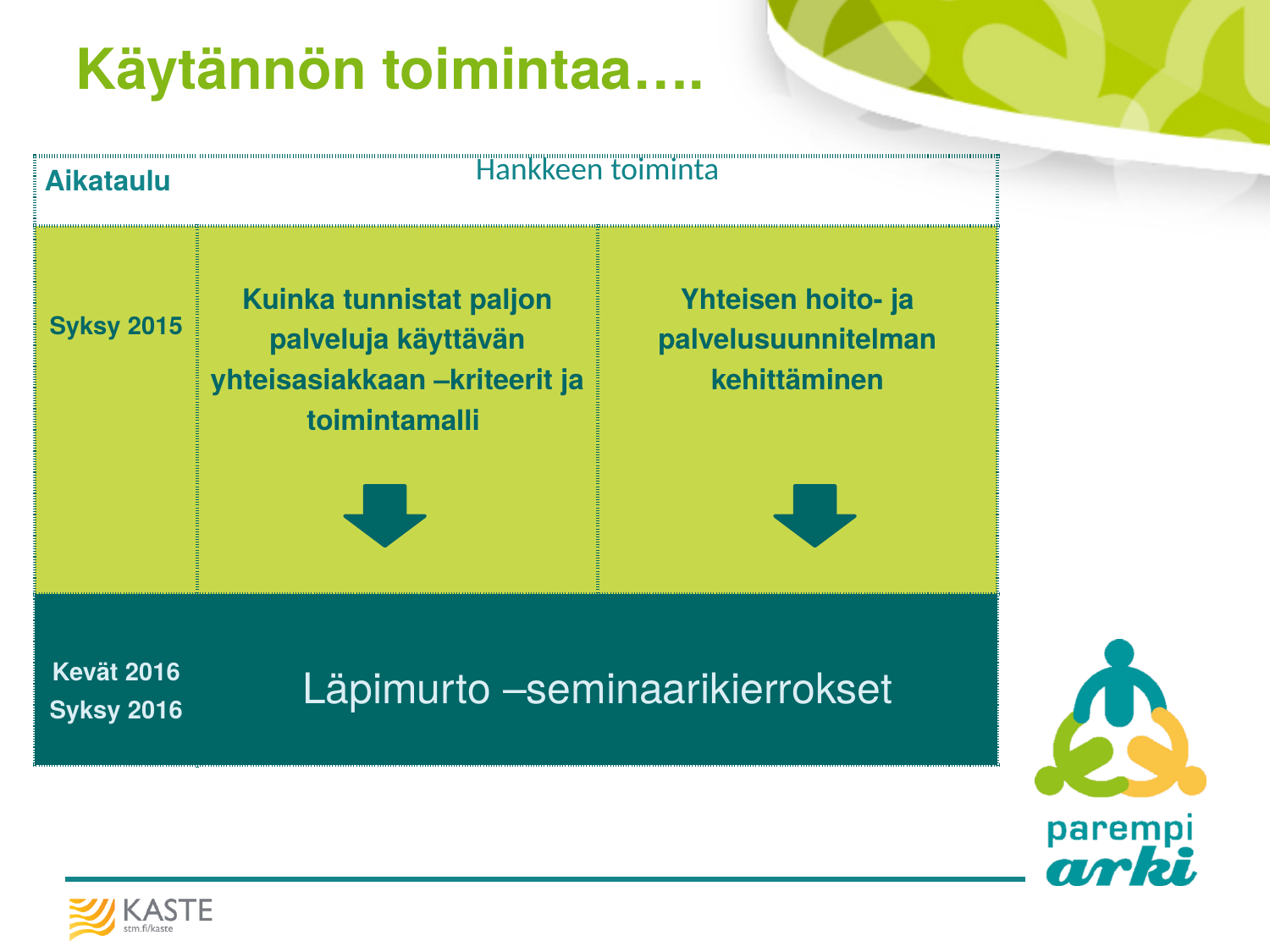

# Käytännön toimintaa….
| Aikataulu | Hankkeen toiminta |  |
| --- | --- | --- |
| Syksy 2015 | Kuinka tunnistat paljon palveluja käyttävän yhteisasiakkaan –kriteerit ja toimintamalli | Yhteisen hoito- ja palvelusuunnitelman kehittäminen |
| Kevät 2016 Syksy 2016 | Läpimurto –seminaarikierrokset |  |